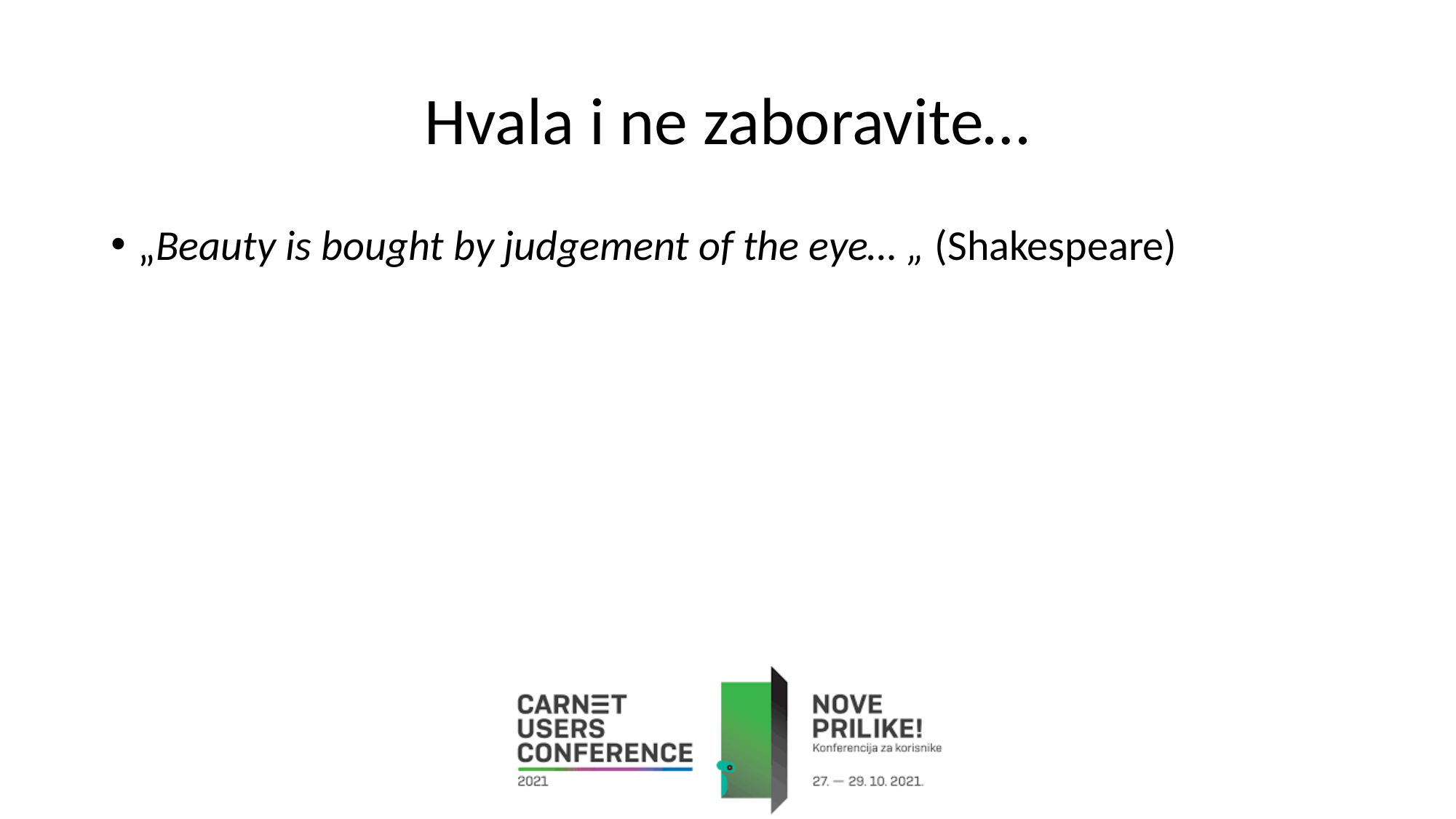

Hvala i ne zaboravite…
„Beauty is bought by judgement of the eye… „ (Shakespeare)